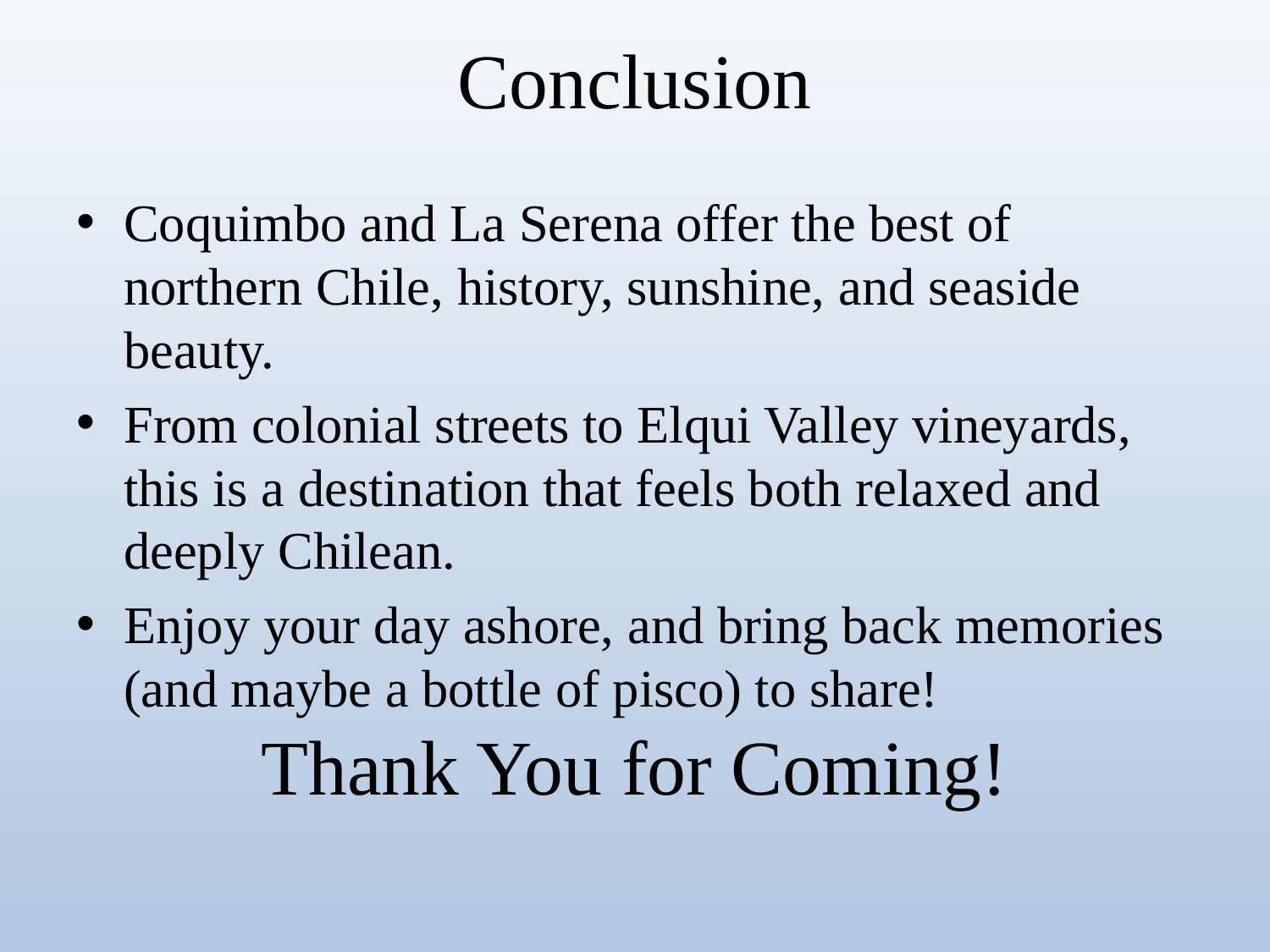

# Conclusion
Coquimbo and La Serena offer the best of northern Chile, history, sunshine, and seaside beauty.
From colonial streets to Elqui Valley vineyards, this is a destination that feels both relaxed and deeply Chilean.
Enjoy your day ashore, and bring back memories (and maybe a bottle of pisco) to share!

Thank You for Coming!